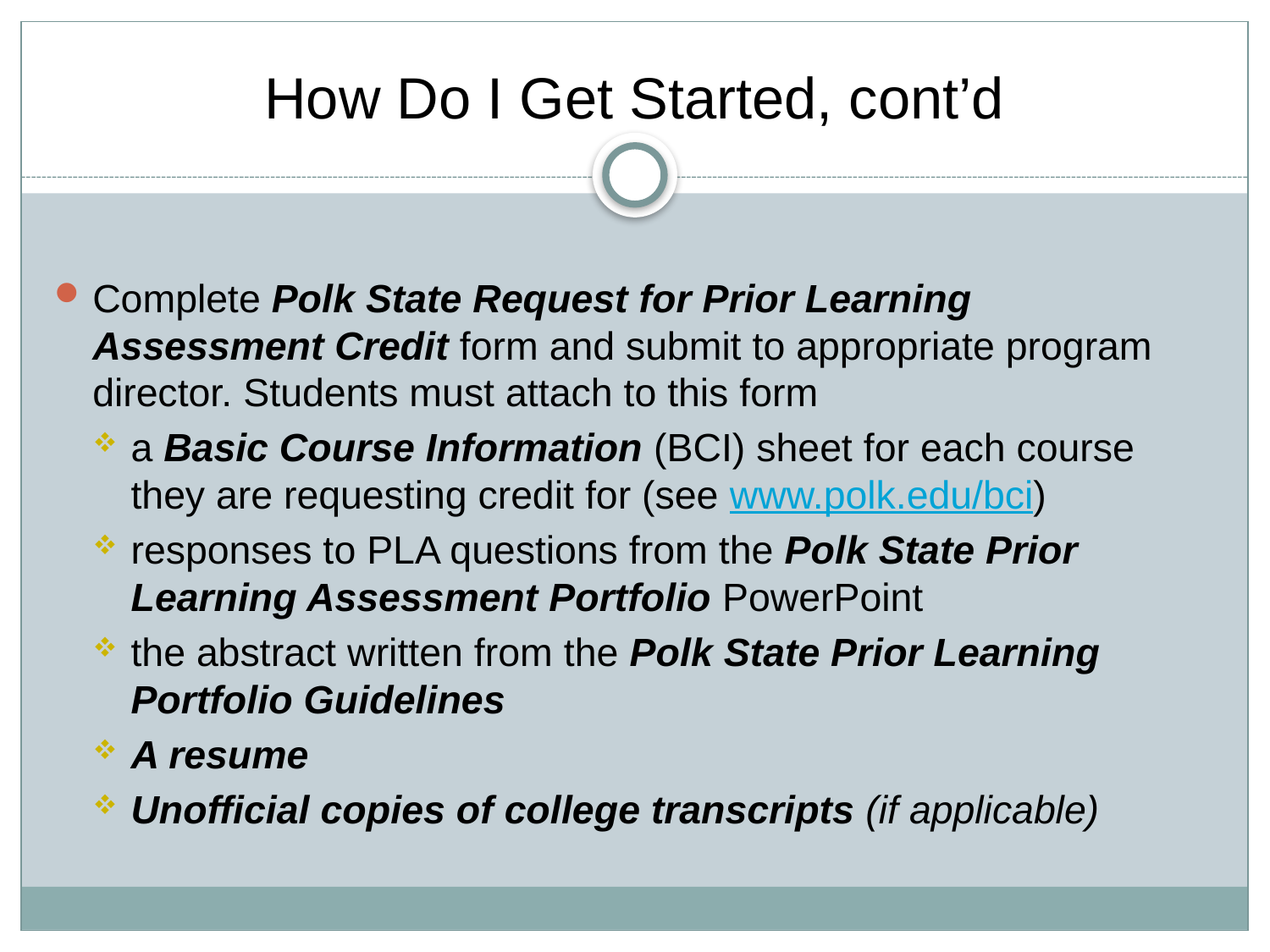

# How Do I Get Started, cont’d

Complete Polk State Request for Prior Learning Assessment Credit form and submit to appropriate program director. Students must attach to this form
a Basic Course Information (BCI) sheet for each course they are requesting credit for (see www.polk.edu/bci)
responses to PLA questions from the Polk State Prior Learning Assessment Portfolio PowerPoint
the abstract written from the Polk State Prior Learning Portfolio Guidelines
A resume
Unofficial copies of college transcripts (if applicable)